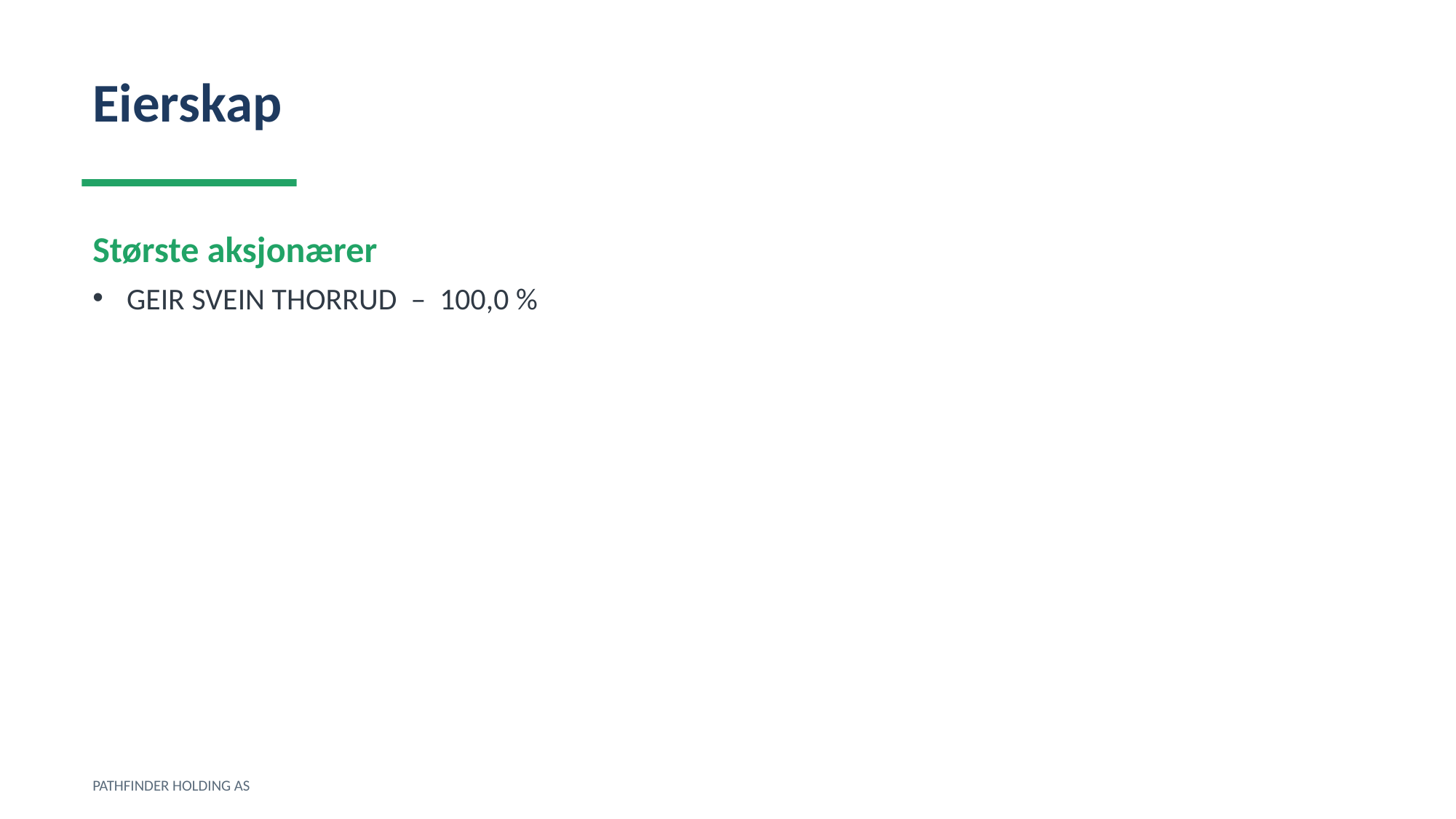

Eierskap

Største aksjonærer
GEIR SVEIN THORRUD  –  100,0 %
PATHFINDER HOLDING AS